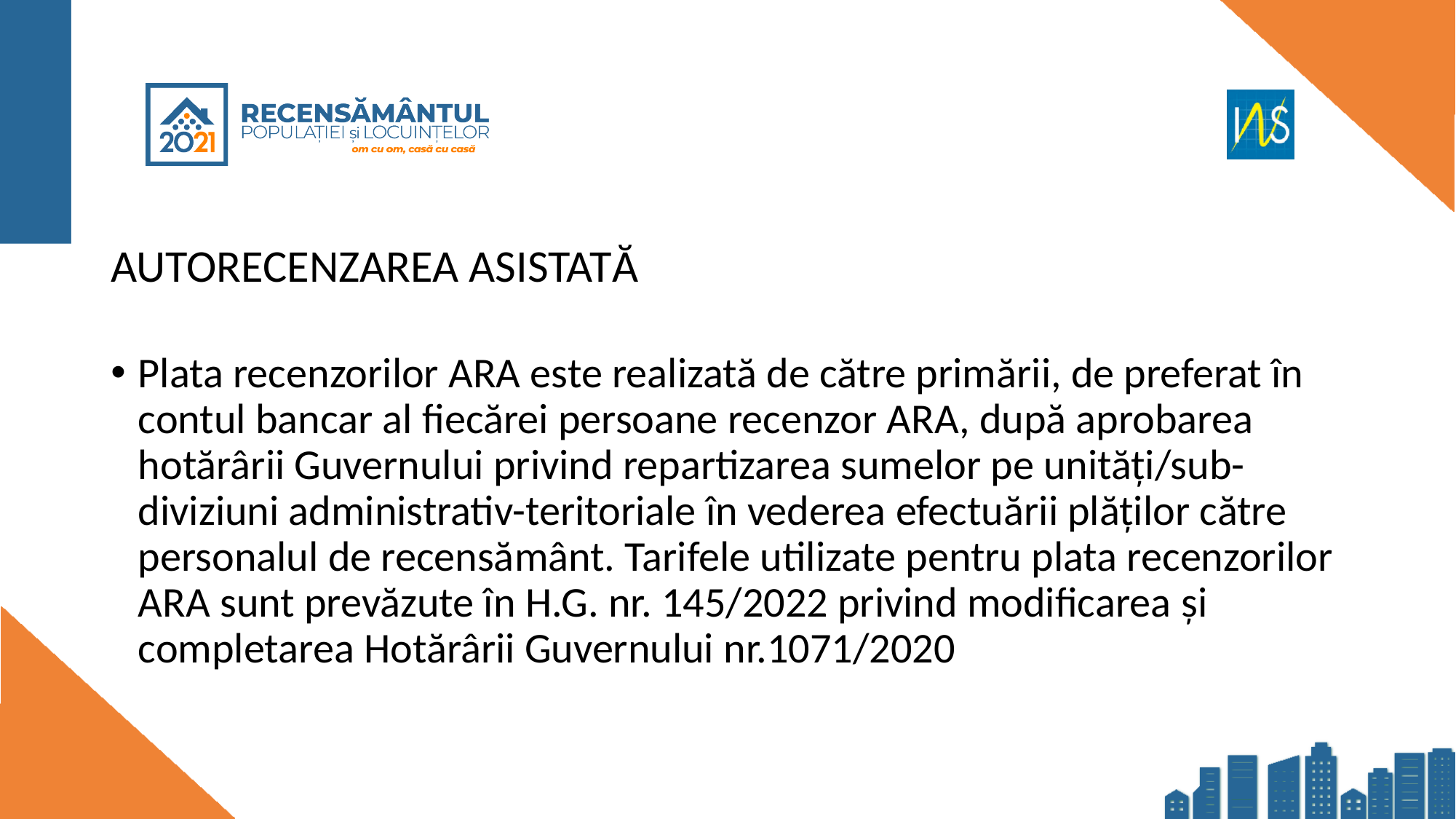

# AUTORECENZAREA ASISTATĂ
Plata recenzorilor ARA este realizată de către primării, de preferat în contul bancar al fiecărei persoane recenzor ARA, după aprobarea hotărârii Guvernului privind repartizarea sumelor pe unități/sub-diviziuni administrativ-teritoriale în vederea efectuării plăților către personalul de recensământ. Tarifele utilizate pentru plata recenzorilor ARA sunt prevăzute în H.G. nr. 145/2022 privind modificarea și completarea Hotărârii Guvernului nr.1071/2020